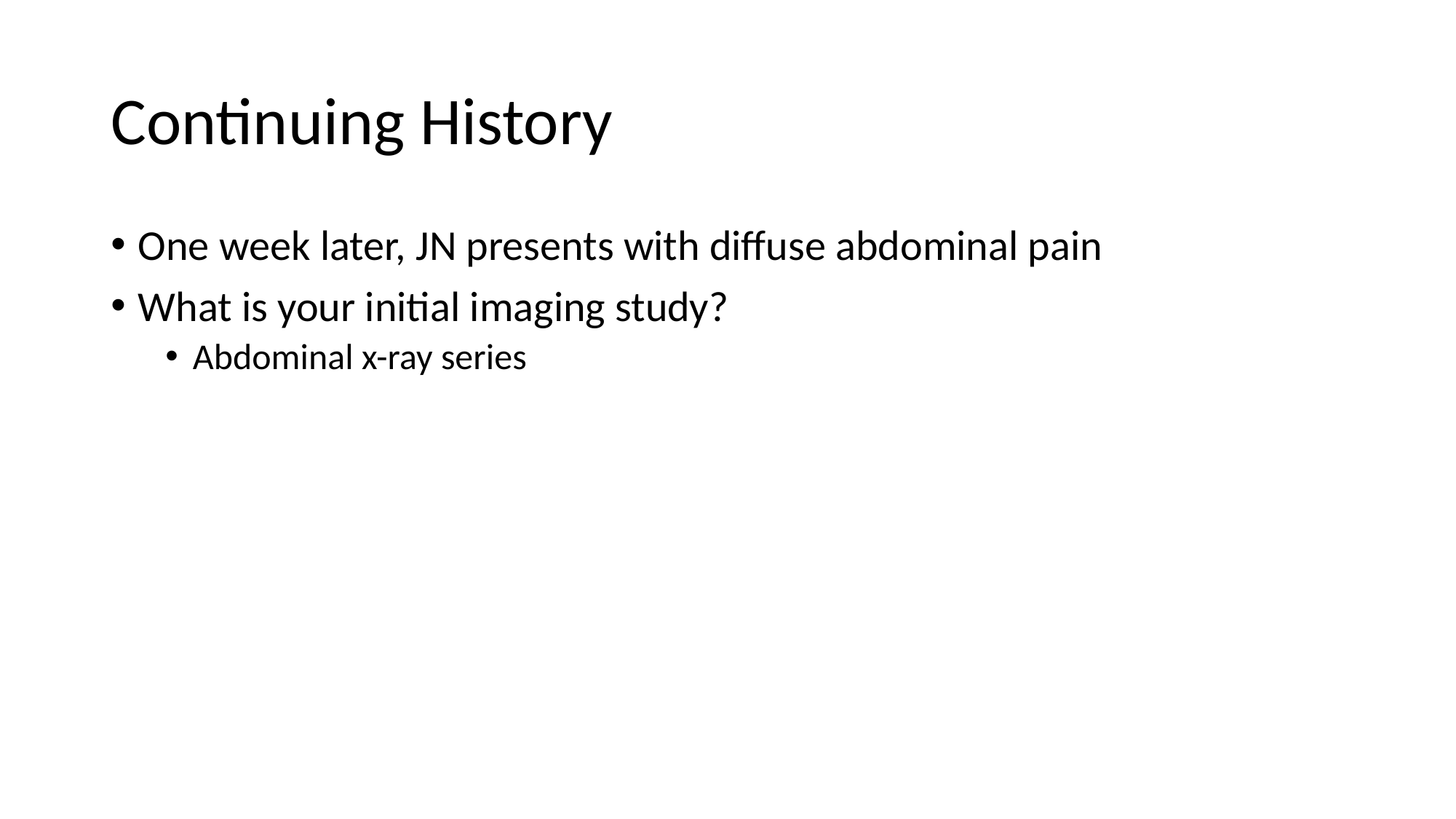

# Continuing History
One week later, JN presents with diffuse abdominal pain
What is your initial imaging study?
Abdominal x-ray series